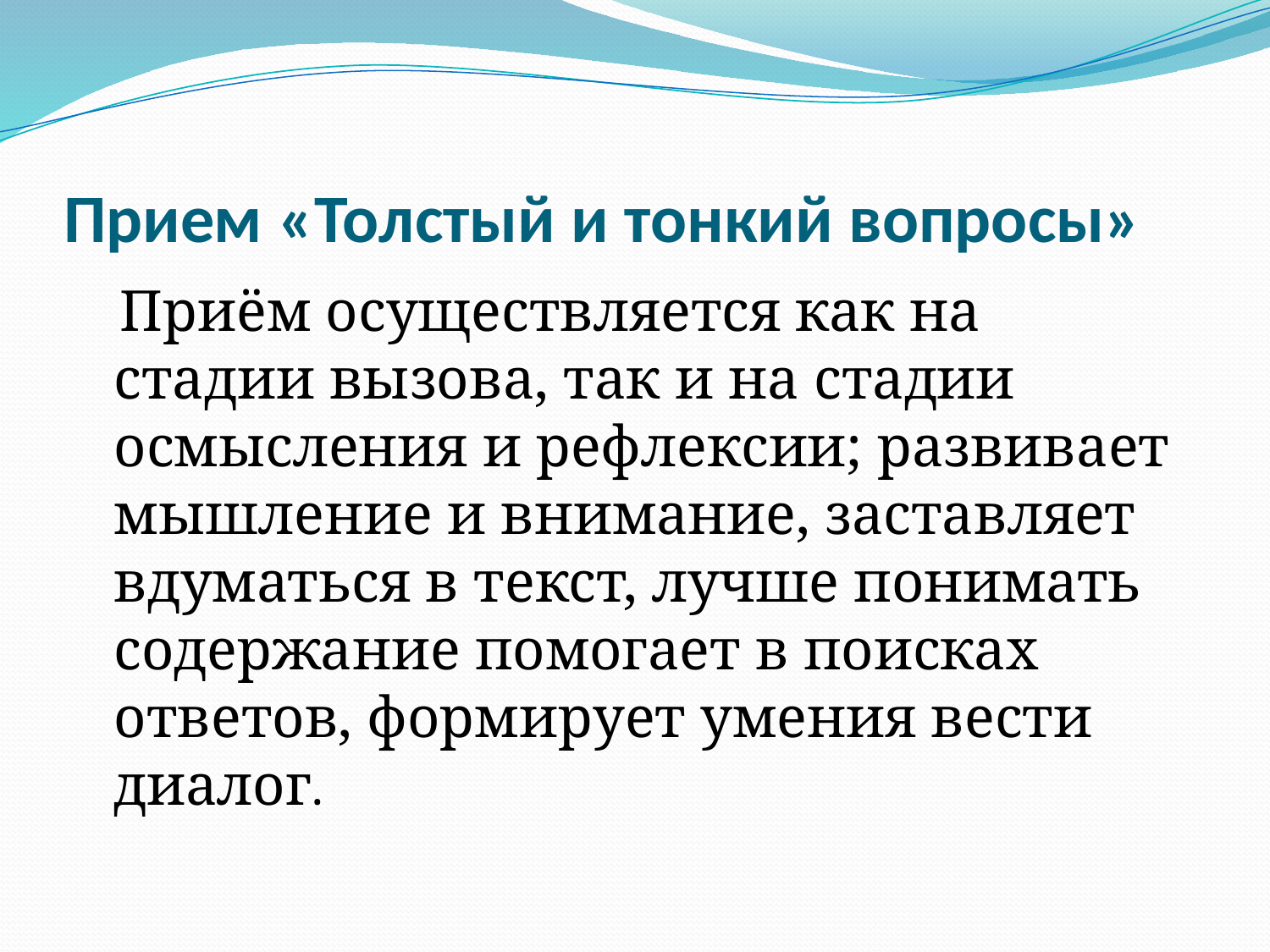

# Прием «Толстый и тонкий вопросы»
   Приём осуществляется как на стадии вызова, так и на стадии осмысления и рефлексии; развивает мышление и внимание, заставляет вдуматься в текст, лучше понимать содержание помогает в поисках ответов, формирует умения вести диалог.